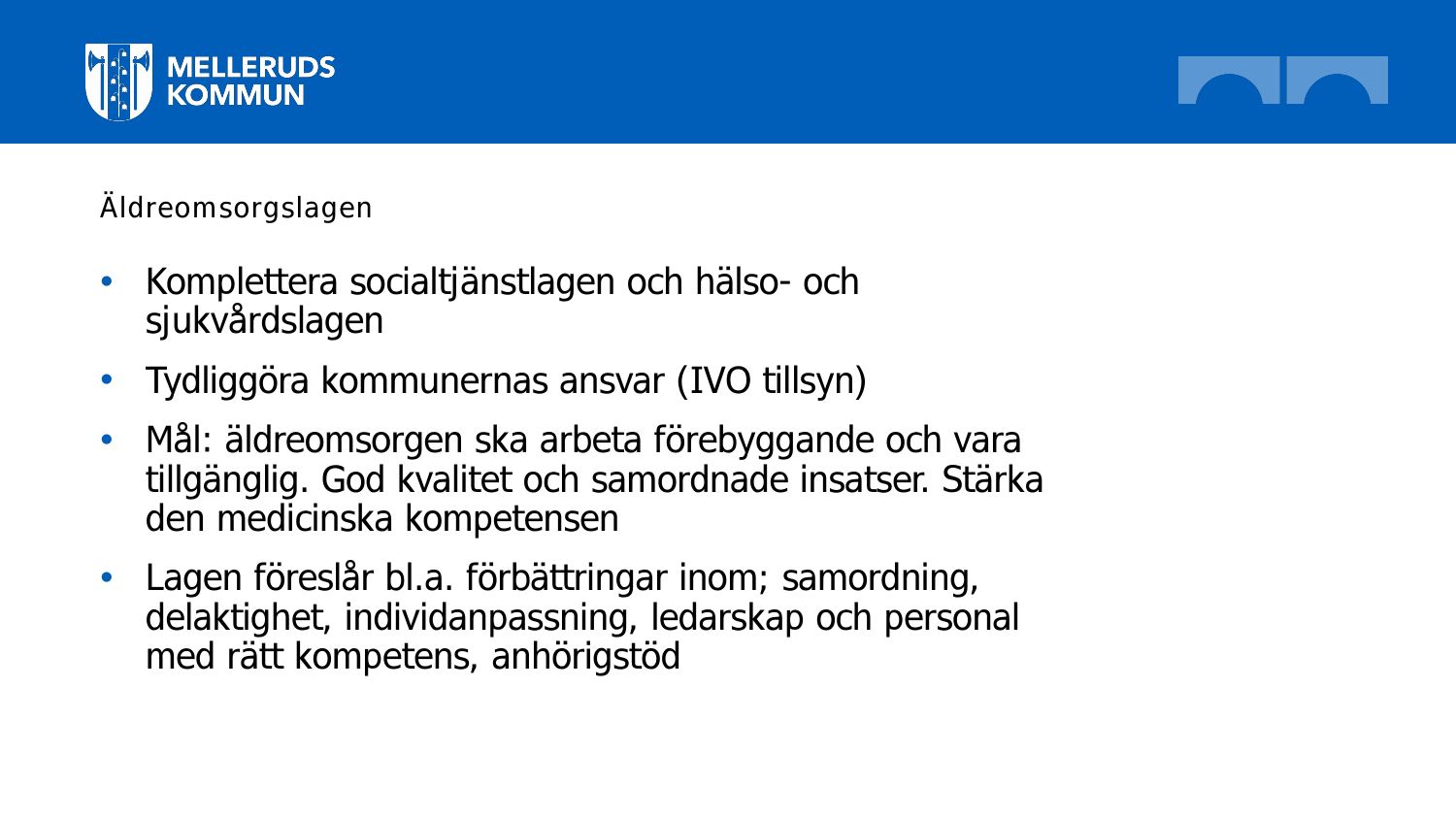

# Äldreomsorgslagen
Komplettera socialtjänstlagen och hälso- och sjukvårdslagen
Tydliggöra kommunernas ansvar (IVO tillsyn)
Mål: äldreomsorgen ska arbeta förebyggande och vara tillgänglig. God kvalitet och samordnade insatser. Stärka den medicinska kompetensen
Lagen föreslår bl.a. förbättringar inom; samordning, delaktighet, individanpassning, ledarskap och personal med rätt kompetens, anhörigstöd